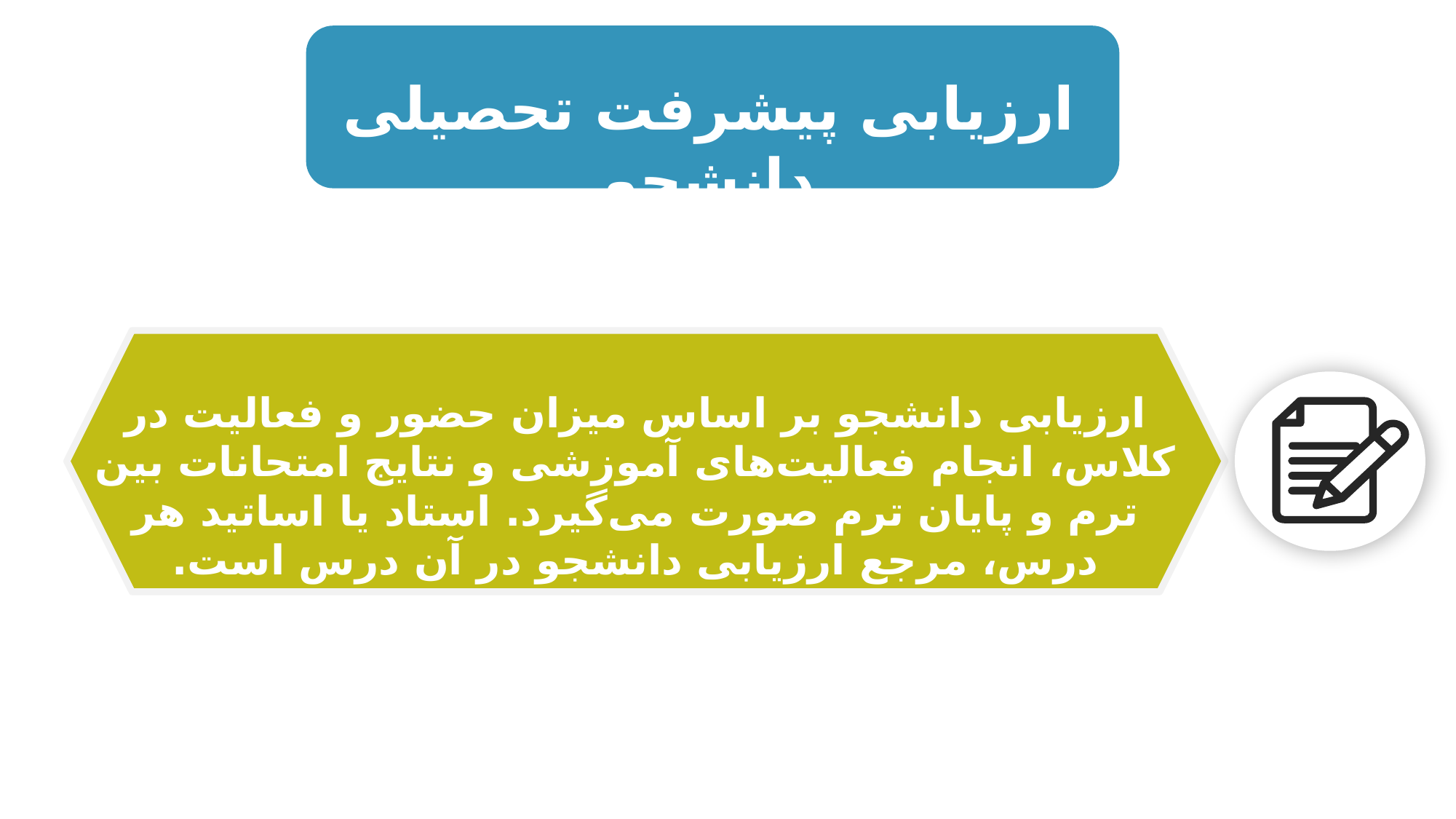

ارزیابی پیشرفت تحصیلی دانشجو

ارزیابی دانشجو بر اساس میزان حضور و فعالیت در کلاس، انجام فعالیت‌های آموزشی و نتایج امتحانات بین ترم و پایان ترم صورت می‌گیرد. استاد یا اساتید هر درس، مرجع ارزیابی دانشجو در آن درس است.